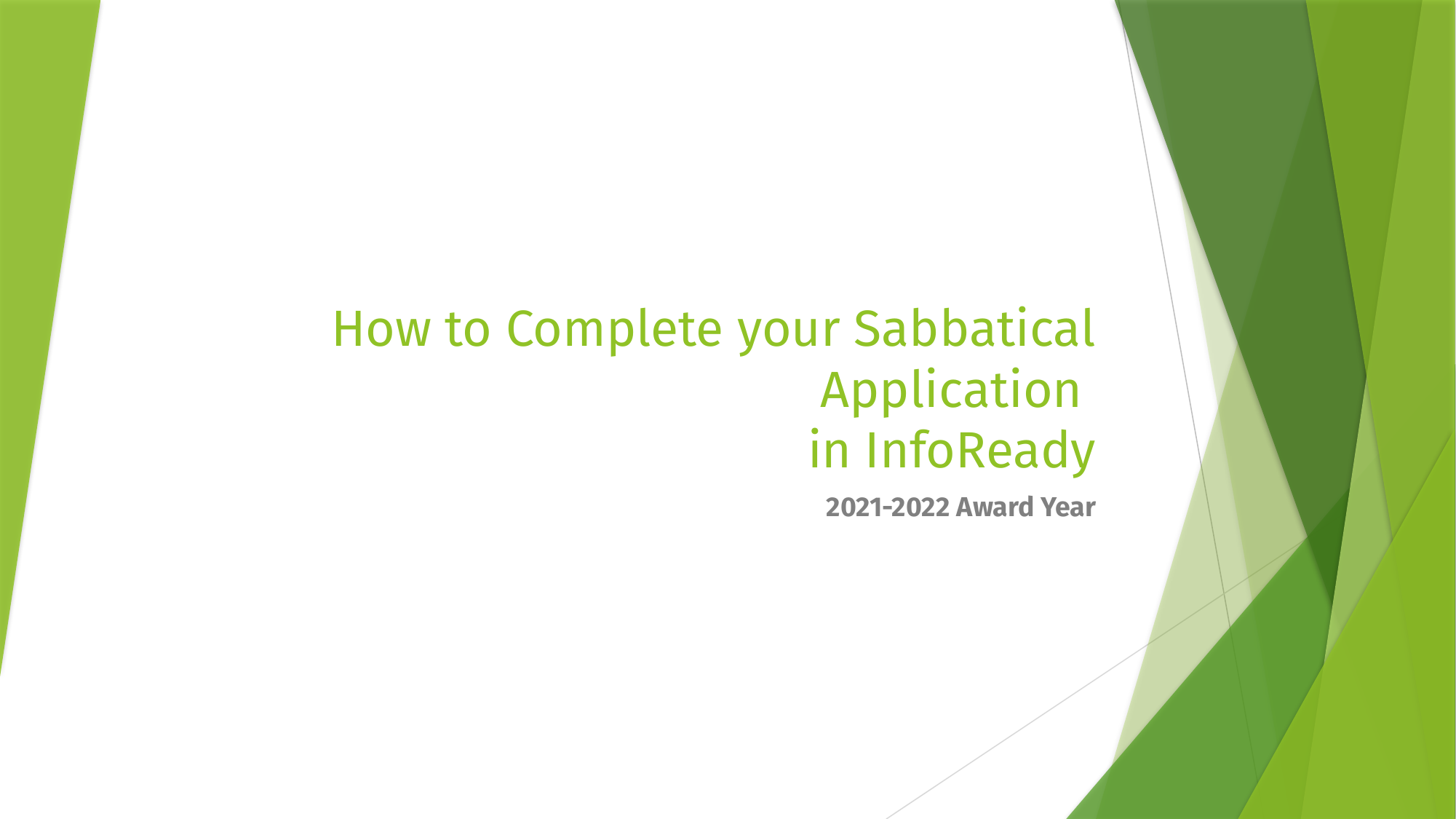

# How to Complete your Sabbatical Application in InfoReady
2021-2022 Award Year